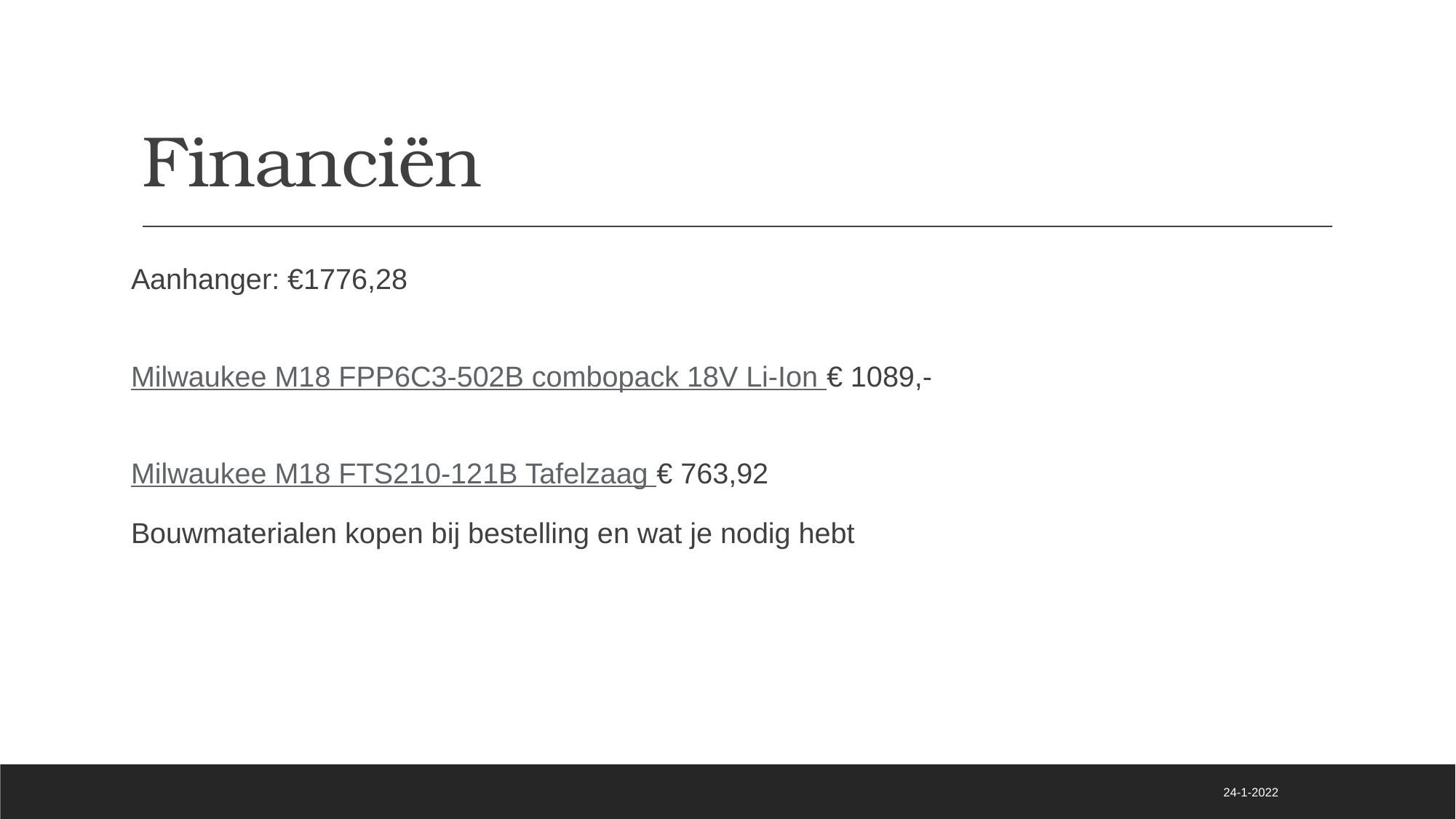

# Financiën
Aanhanger: €1776,28
Milwaukee M18 FPP6C3-502B combopack 18V Li-Ion € 1089,-
Milwaukee M18 FTS210-121B Tafelzaag € 763,92
Bouwmaterialen kopen bij bestelling en wat je nodig hebt

24-1-2022